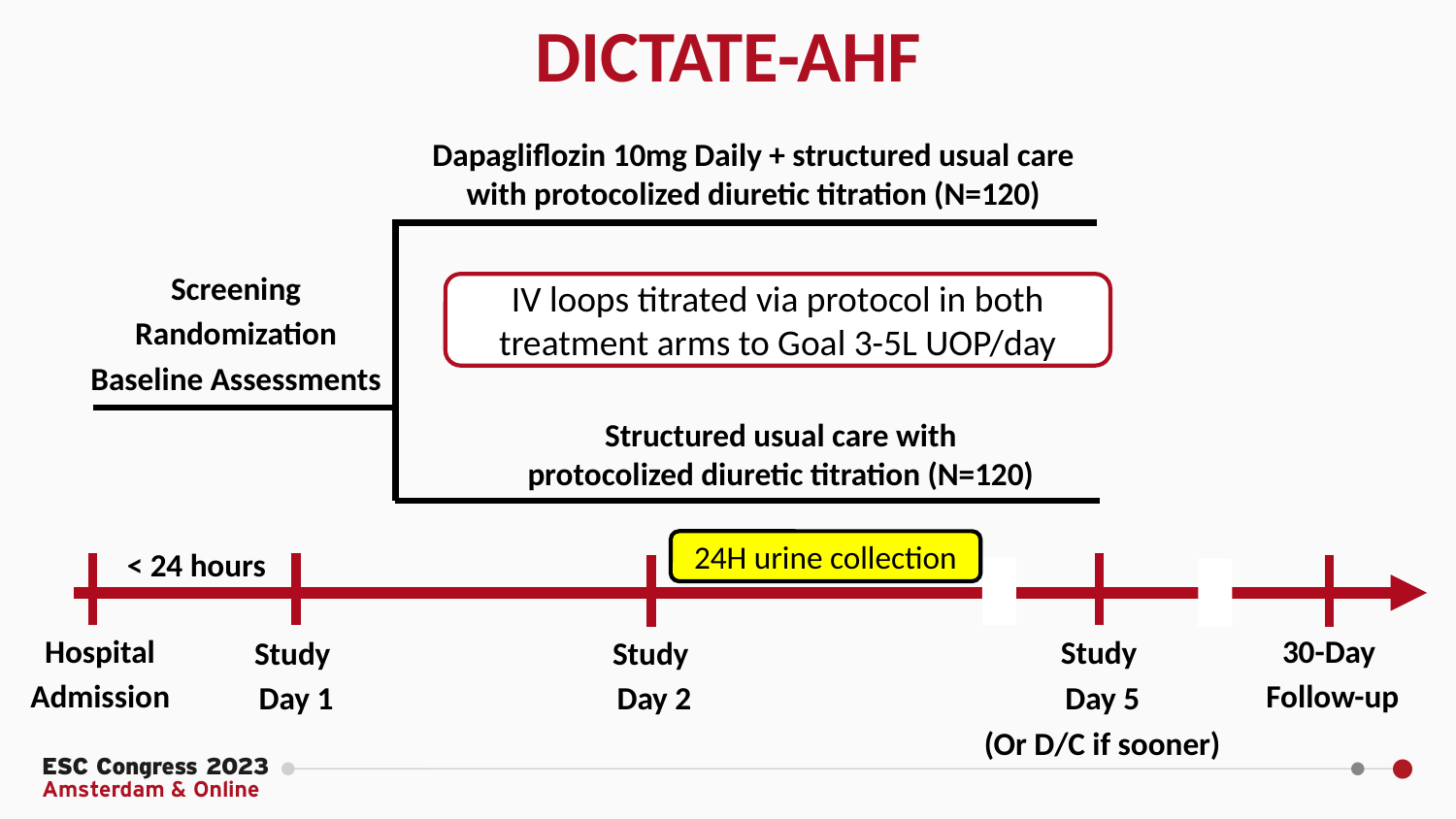

DICTATE-AHF

Dapagliflozin 10mg Daily + structured usual care with protocolized diuretic titration (N=120)
Screening
Randomization
Baseline Assessments
IV loops titrated via protocol in both treatment arms to Goal 3-5L UOP/day
Structured usual care with protocolized diuretic titration (N=120)
24H urine collection
 < 24 hours

Hospital
Admission
30-Day
Follow-up
Study
Day 1
Study
Day 2
Study
Day 5
(Or D/C if sooner)